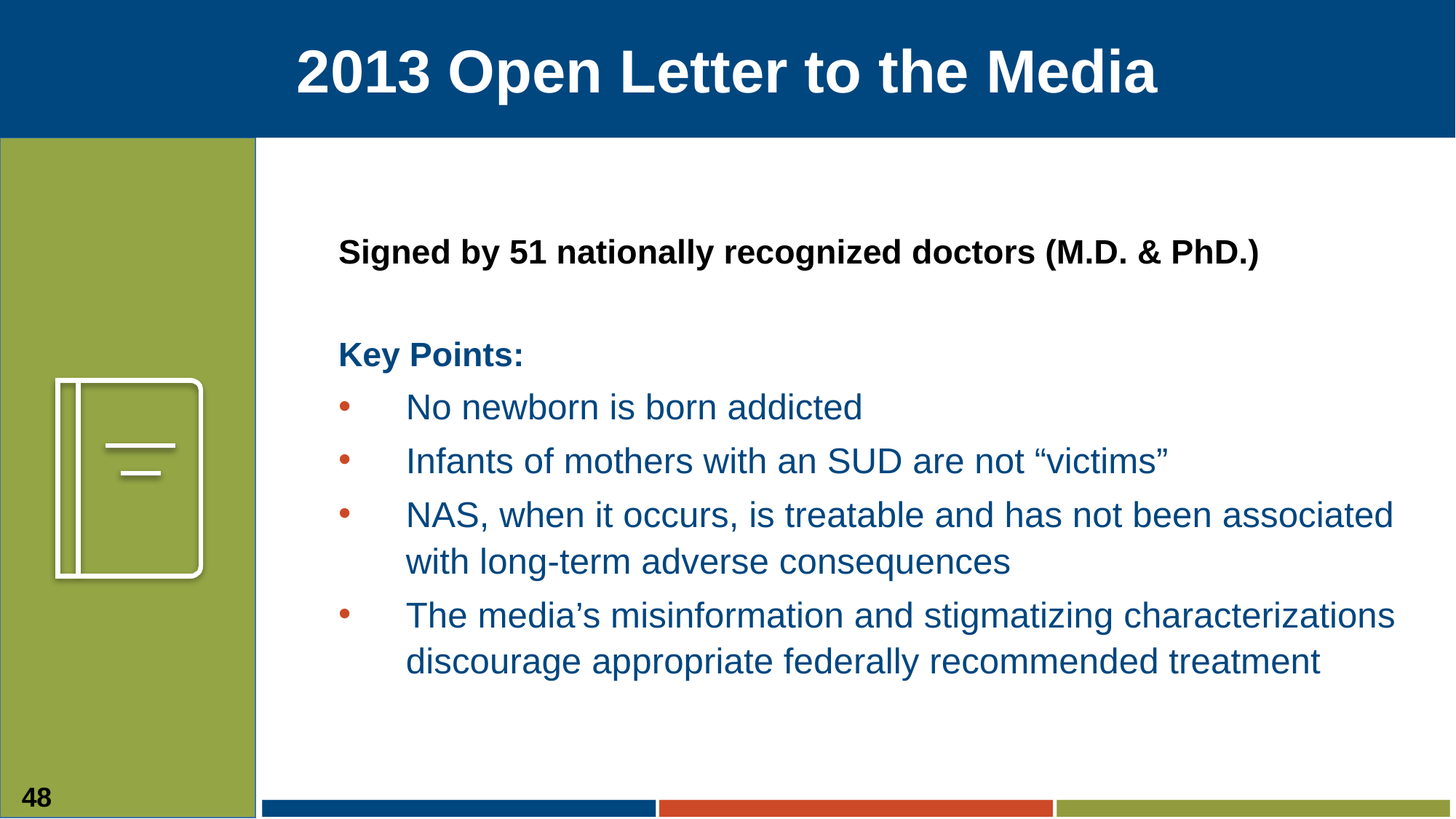

# 2013 Open Letter to the Media
Signed by 51 nationally recognized doctors (M.D. & PhD.)

Key Points:
No newborn is born addicted
Infants of mothers with an SUD are not “victims”
NAS, when it occurs, is treatable and has not been associated with long-term adverse consequences
The media’s misinformation and stigmatizing characterizations discourage appropriate federally recommended treatment